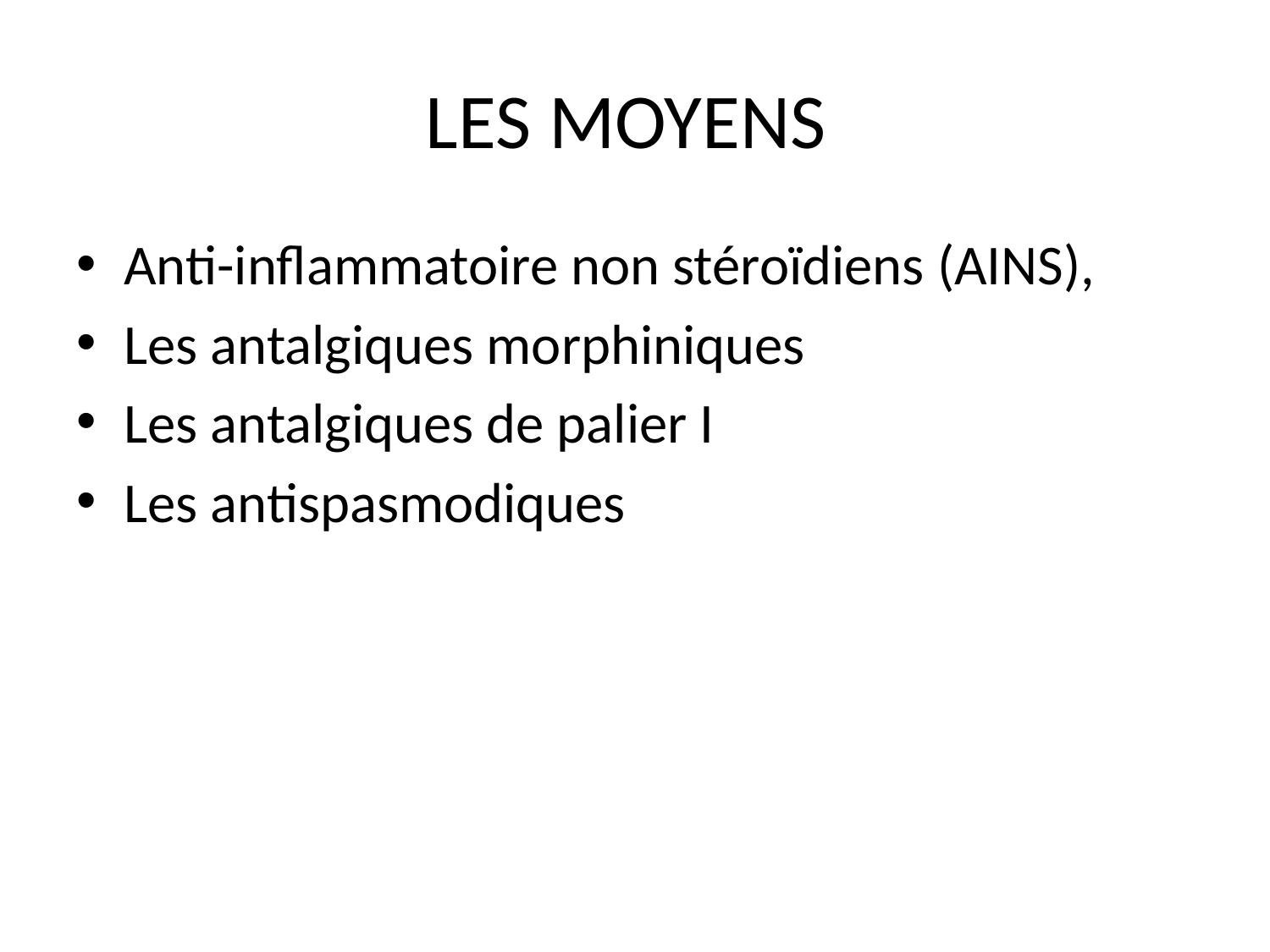

# LES MOYENS
Anti-inflammatoire non stéroïdiens (AINS),
Les antalgiques morphiniques
Les antalgiques de palier I
Les antispasmodiques